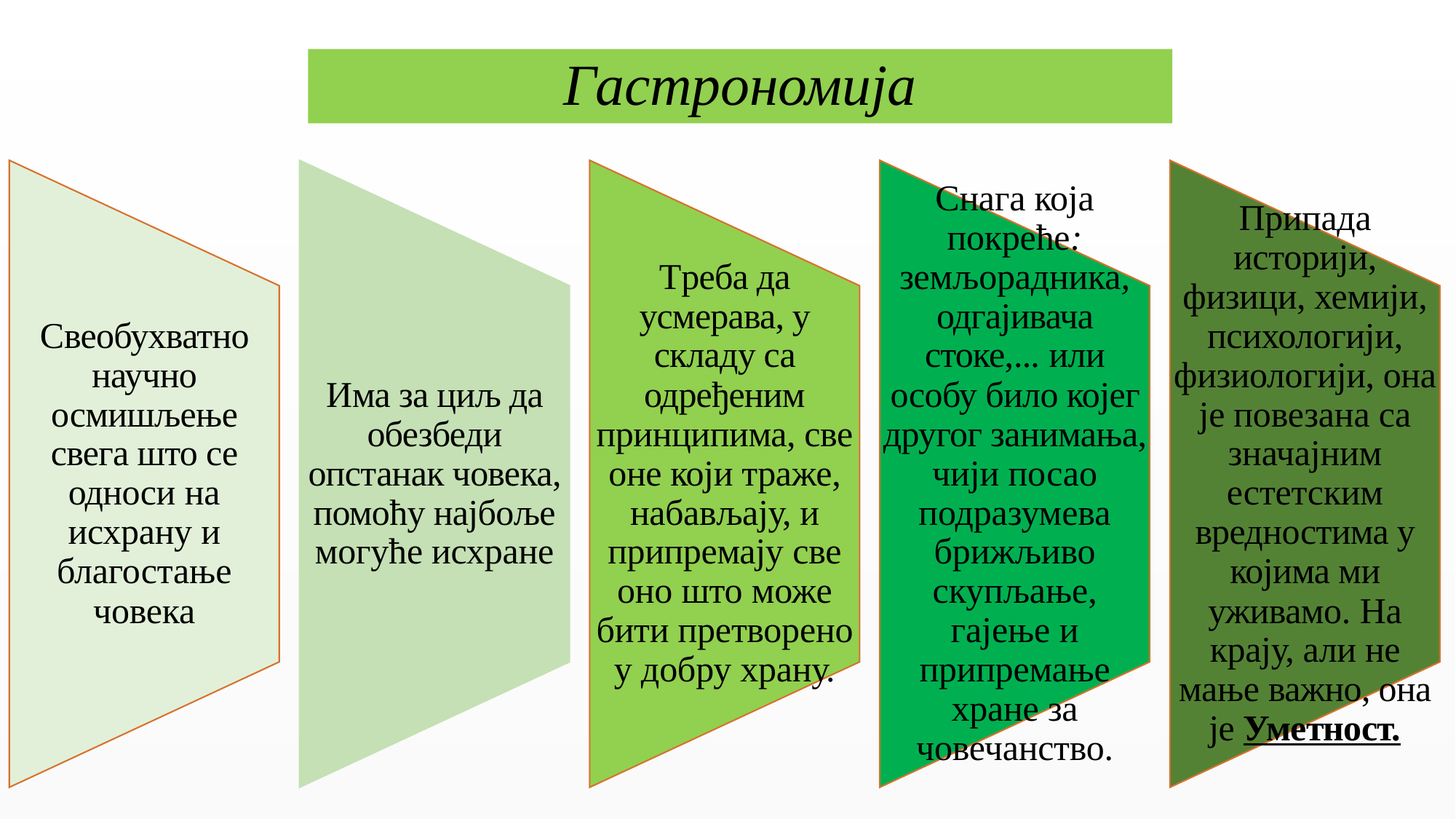

# Гастрономија
Свеобухватно научно осмишљење свега што се односи на исхрану и благостање човека
Има за циљ да обезбеди опстанак човека, помоћу најбоље могуће исхране
Треба да усмерава, у складу са одређеним принципима, све оне који траже, набављају, и припремају све оно што може бити претворено у добру храну.
Снага која покреће: земљорадника, одгајивача стоке,... или особу било којег другог занимања, чији посао подразумева брижљиво скупљање, гајење и припремање хране за човечанство.
Припада историји, физици, хемији, психологији, физиологији, она је повезана са значајним естетским вредностима у којима ми уживамо. На крају, али не мање важно, она је Уметност.